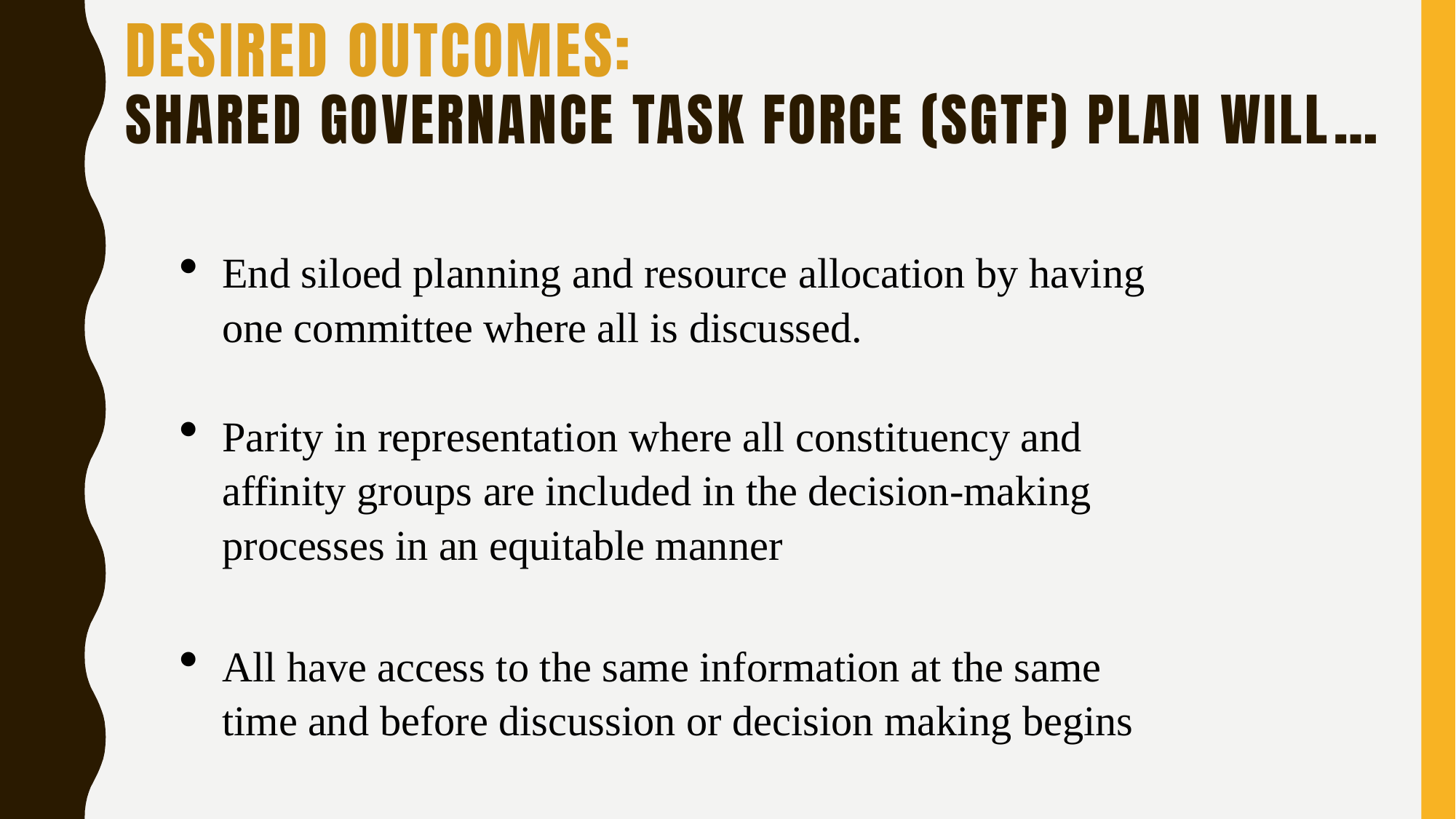

# DESIRED OUTCOMES: Shared Governance Task Force (SGTF) plan will…
End siloed planning and resource allocation by having one committee where all is discussed.

Parity in representation where all constituency and affinity groups are included in the decision-making processes in an equitable manner

All have access to the same information at the same time and before discussion or decision making begins